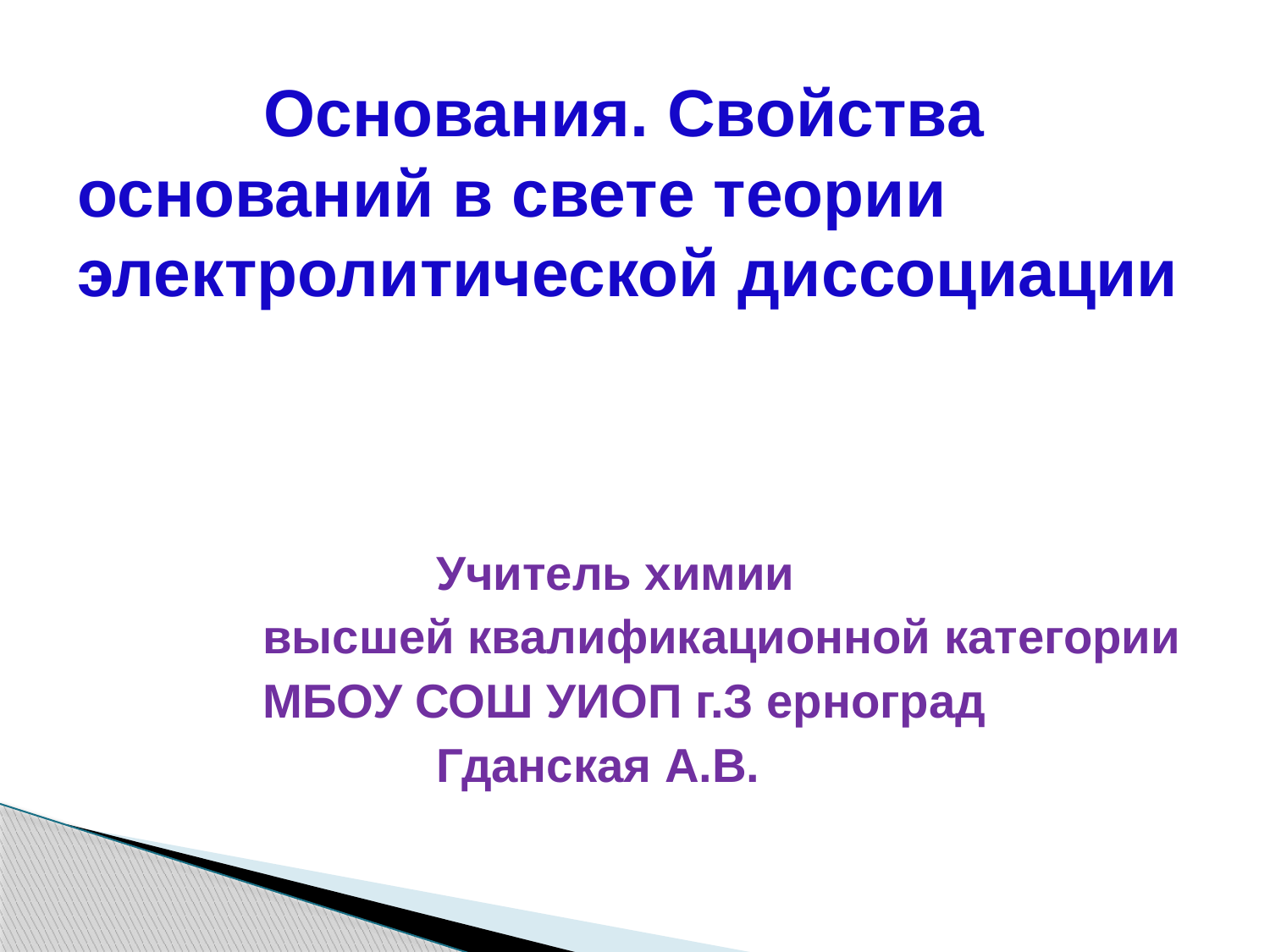

# Основания. Свойства оснований в свете теории электролитической диссоциации
             Учитель химии
высшей квалификационной категории
МБОУ СОШ УИОП г.З ерноград
             Гданская А.В.